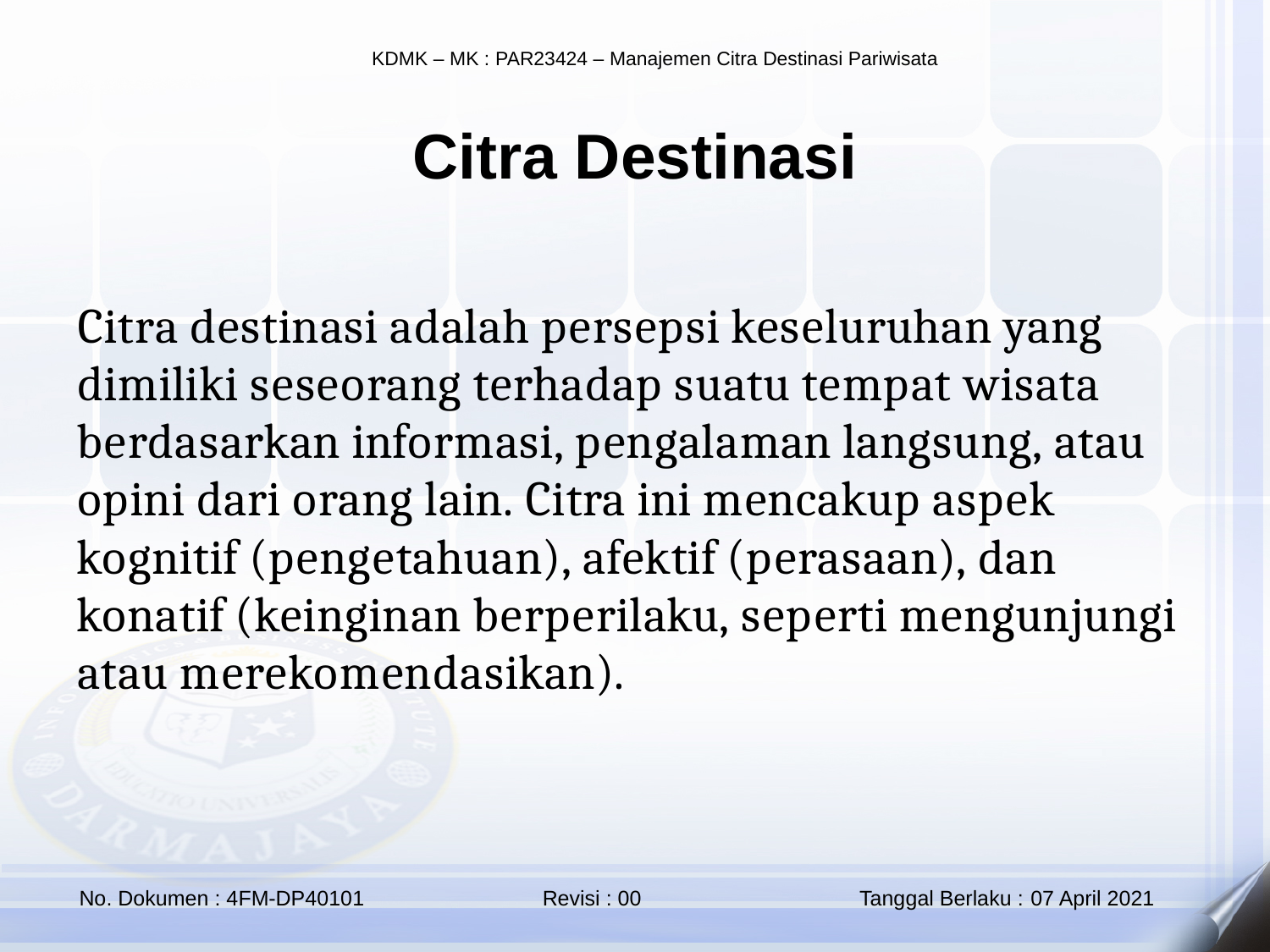

Citra Destinasi

Citra destinasi adalah persepsi keseluruhan yang dimiliki seseorang terhadap suatu tempat wisata berdasarkan informasi, pengalaman langsung, atau opini dari orang lain. Citra ini mencakup aspek kognitif (pengetahuan), afektif (perasaan), dan konatif (keinginan berperilaku, seperti mengunjungi atau merekomendasikan).